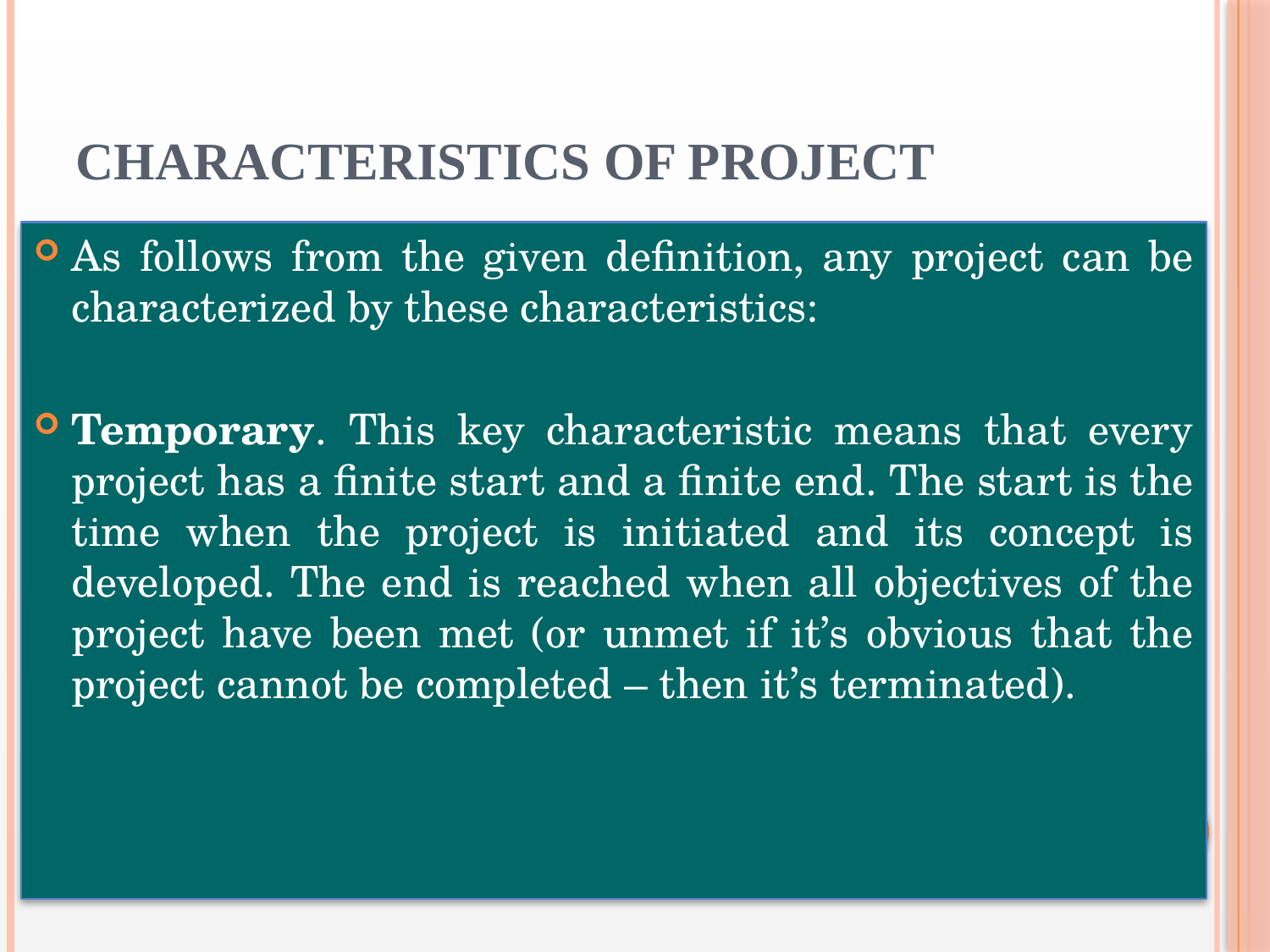

# Characteristics of Project
As follows from the given definition, any project can be characterized by these characteristics:

Temporary. This key characteristic means that every project has a finite start and a finite end. The start is the time when the project is initiated and its concept is developed. The end is reached when all objectives of the project have been met (or unmet if it’s obvious that the project cannot be completed – then it’s terminated).